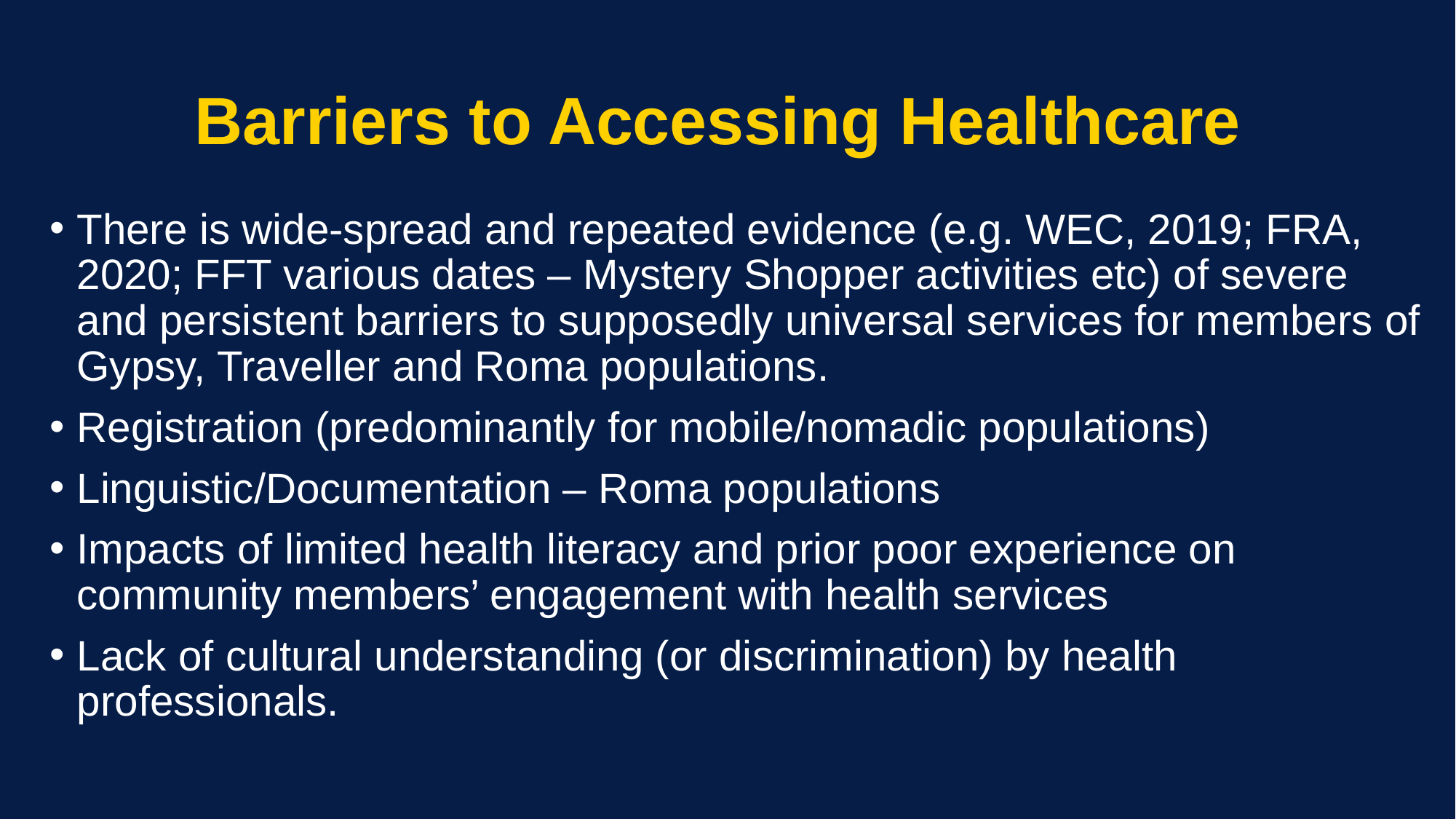

# Barriers to Accessing Healthcare
There is wide-spread and repeated evidence (e.g. WEC, 2019; FRA, 2020; FFT various dates – Mystery Shopper activities etc) of severe and persistent barriers to supposedly universal services for members of Gypsy, Traveller and Roma populations.
Registration (predominantly for mobile/nomadic populations)
Linguistic/Documentation – Roma populations
Impacts of limited health literacy and prior poor experience on community members’ engagement with health services
Lack of cultural understanding (or discrimination) by health professionals.